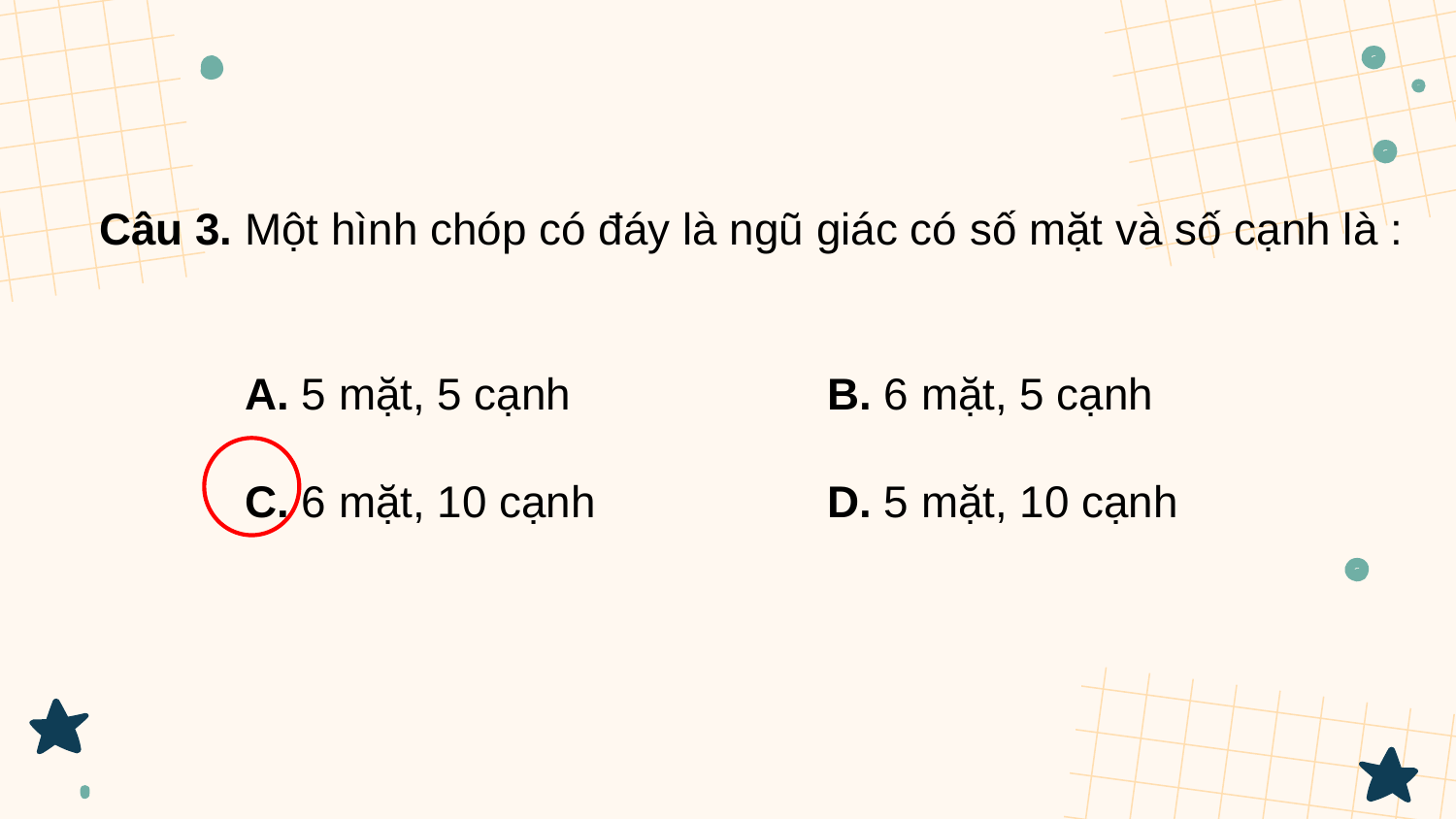

Câu 3. Một hình chóp có đáy là ngũ giác có số mặt và số cạnh là :
A. 5 mặt, 5 cạnh		B. 6 mặt, 5 cạnh
C. 6 mặt, 10 cạnh		D. 5 mặt, 10 cạnh